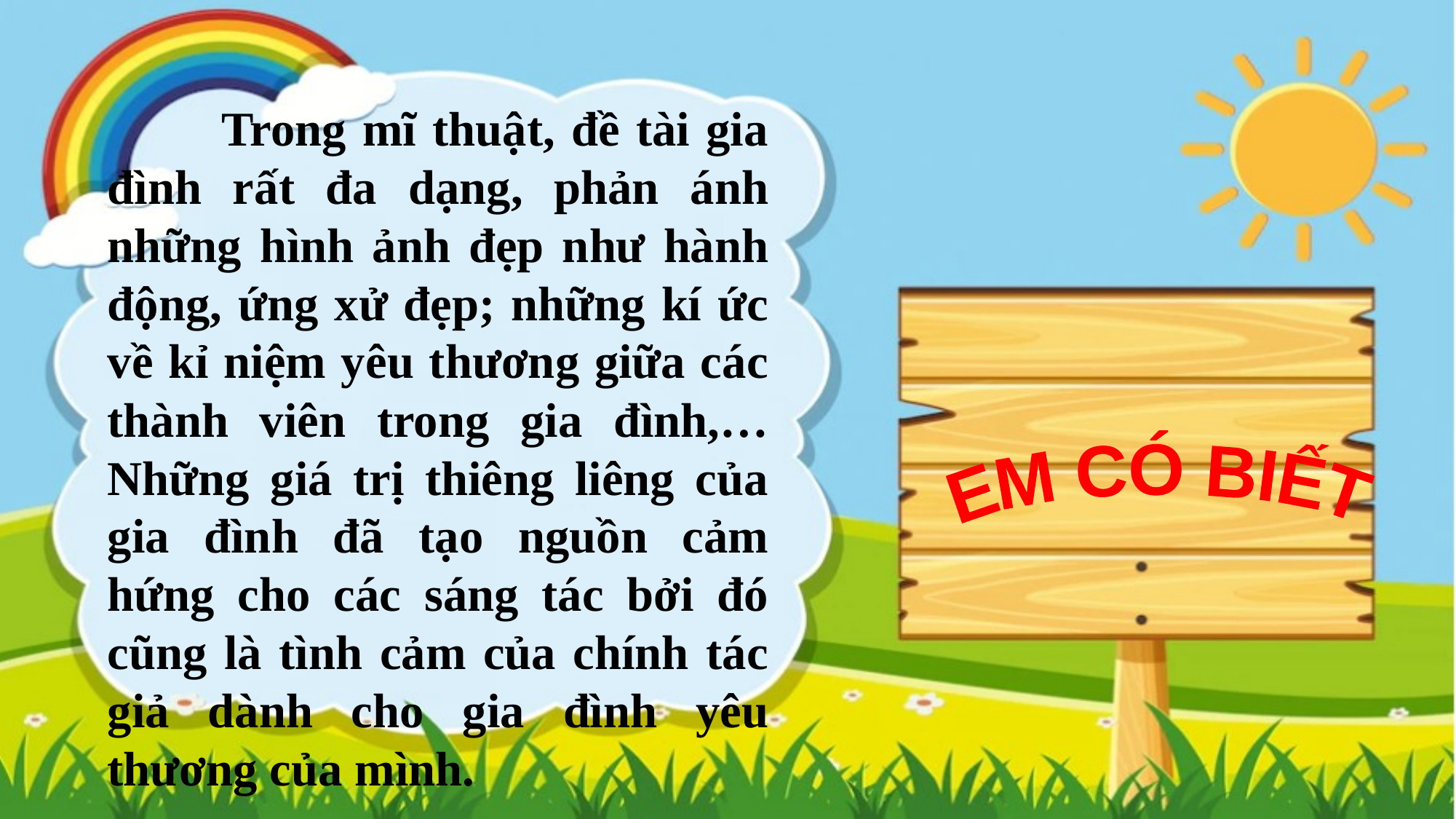

Trong mĩ thuật, đề tài gia đình rất đa dạng, phản ánh những hình ảnh đẹp như hành động, ứng xử đẹp; những kí ức về kỉ niệm yêu thương giữa các thành viên trong gia đình,… Những giá trị thiêng liêng của gia đình đã tạo nguồn cảm hứng cho các sáng tác bởi đó cũng là tình cảm của chính tác giả dành cho gia đình yêu thương của mình.
EM CÓ BIẾT